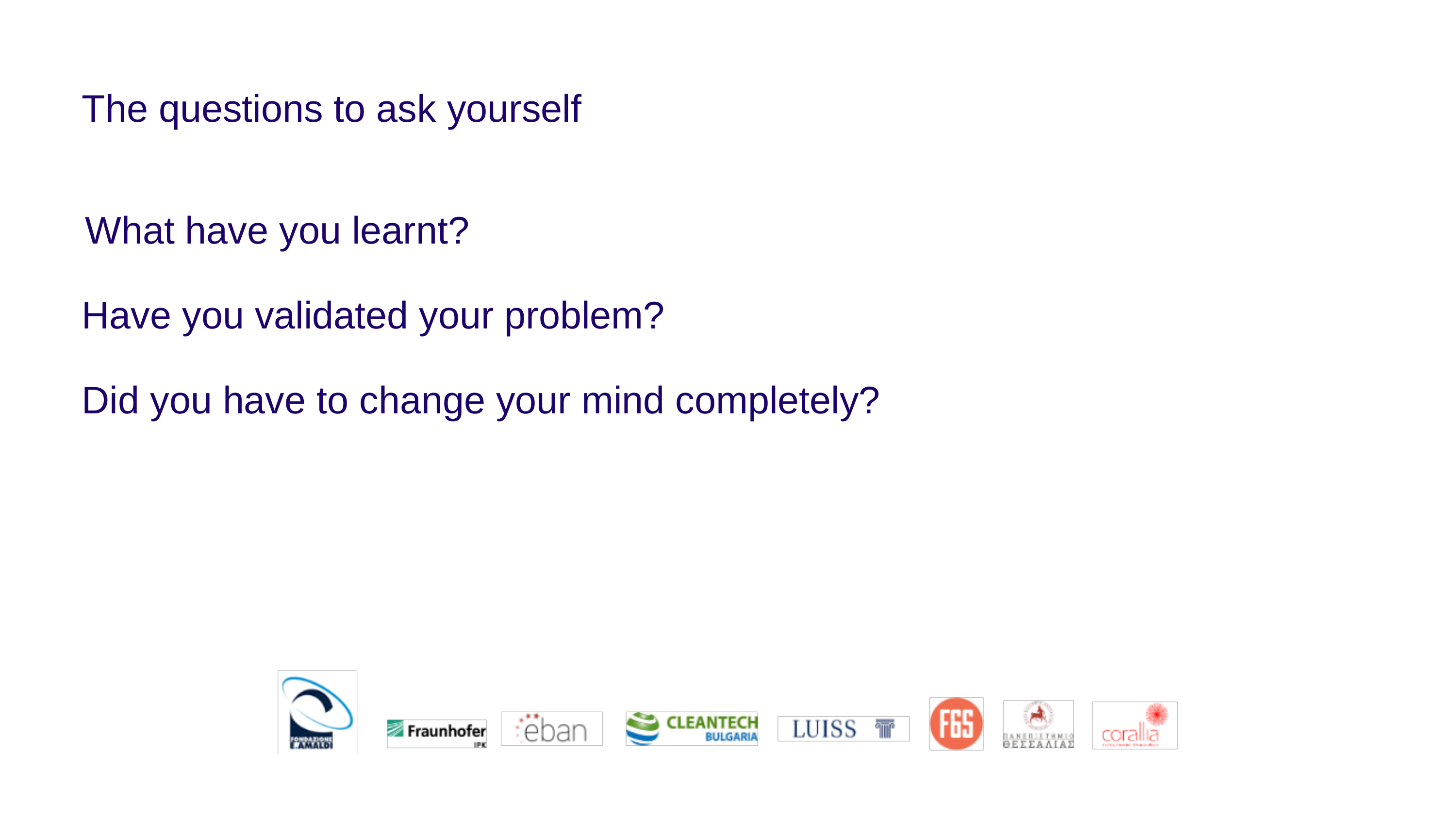

The questions to ask yourself
What have you learnt?
Have you validated your problem?
Did you have to change your mind completely?